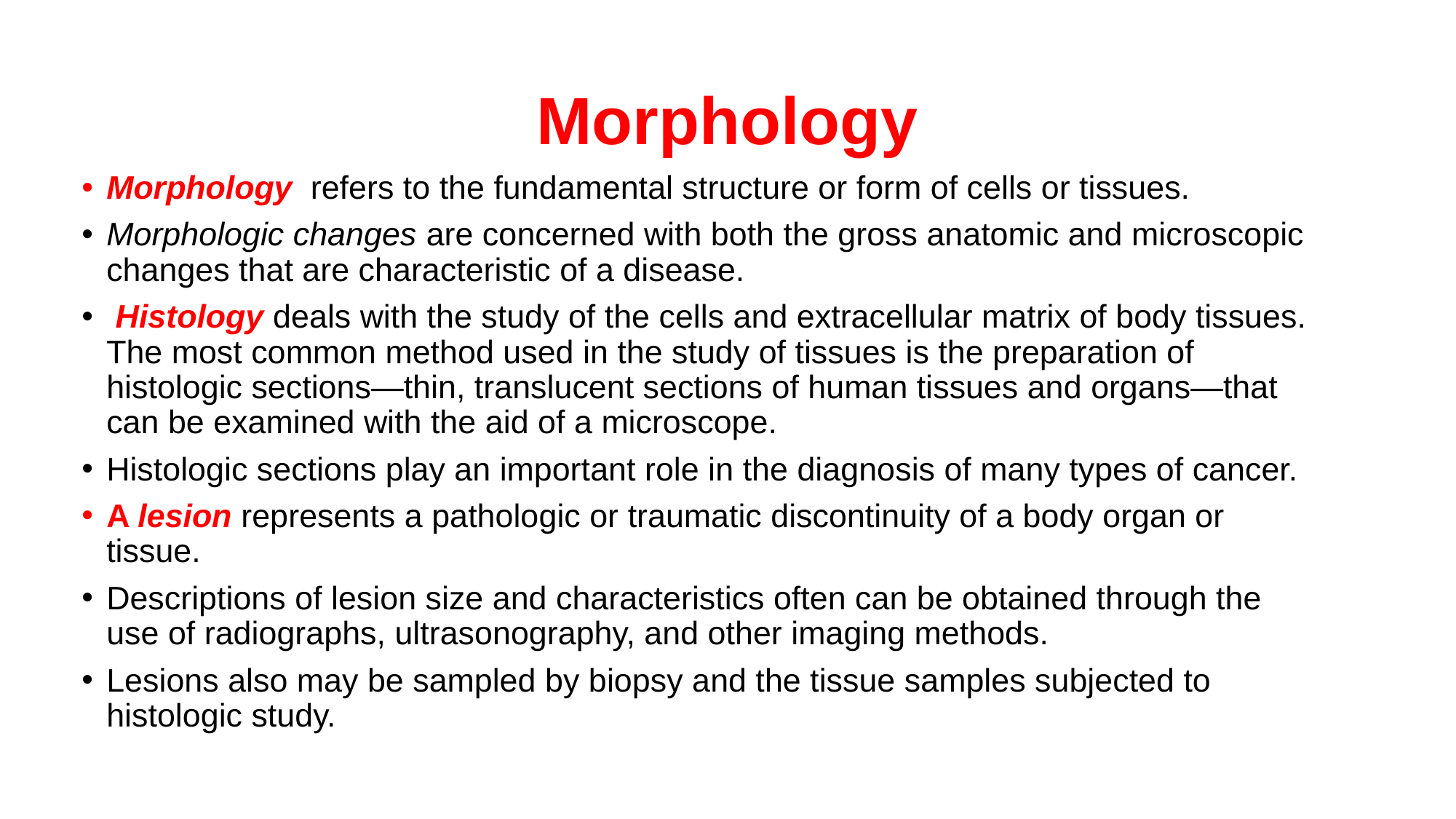

# Morphology
Morphology  refers to the fundamental structure or form of cells or tissues.
Morphologic changes are concerned with both the gross anatomic and microscopic changes that are characteristic of a disease.
 Histology deals with the study of the cells and extracellular matrix of body tissues. The most common method used in the study of tissues is the preparation of histologic sections—thin, translucent sections of human tissues and organs—that can be examined with the aid of a microscope.
Histologic sections play an important role in the diagnosis of many types of cancer.
A lesion represents a pathologic or traumatic discontinuity of a body organ or tissue.
Descriptions of lesion size and characteristics often can be obtained through the use of radiographs, ultrasonography, and other imaging methods.
Lesions also may be sampled by biopsy and the tissue samples subjected to histologic study.